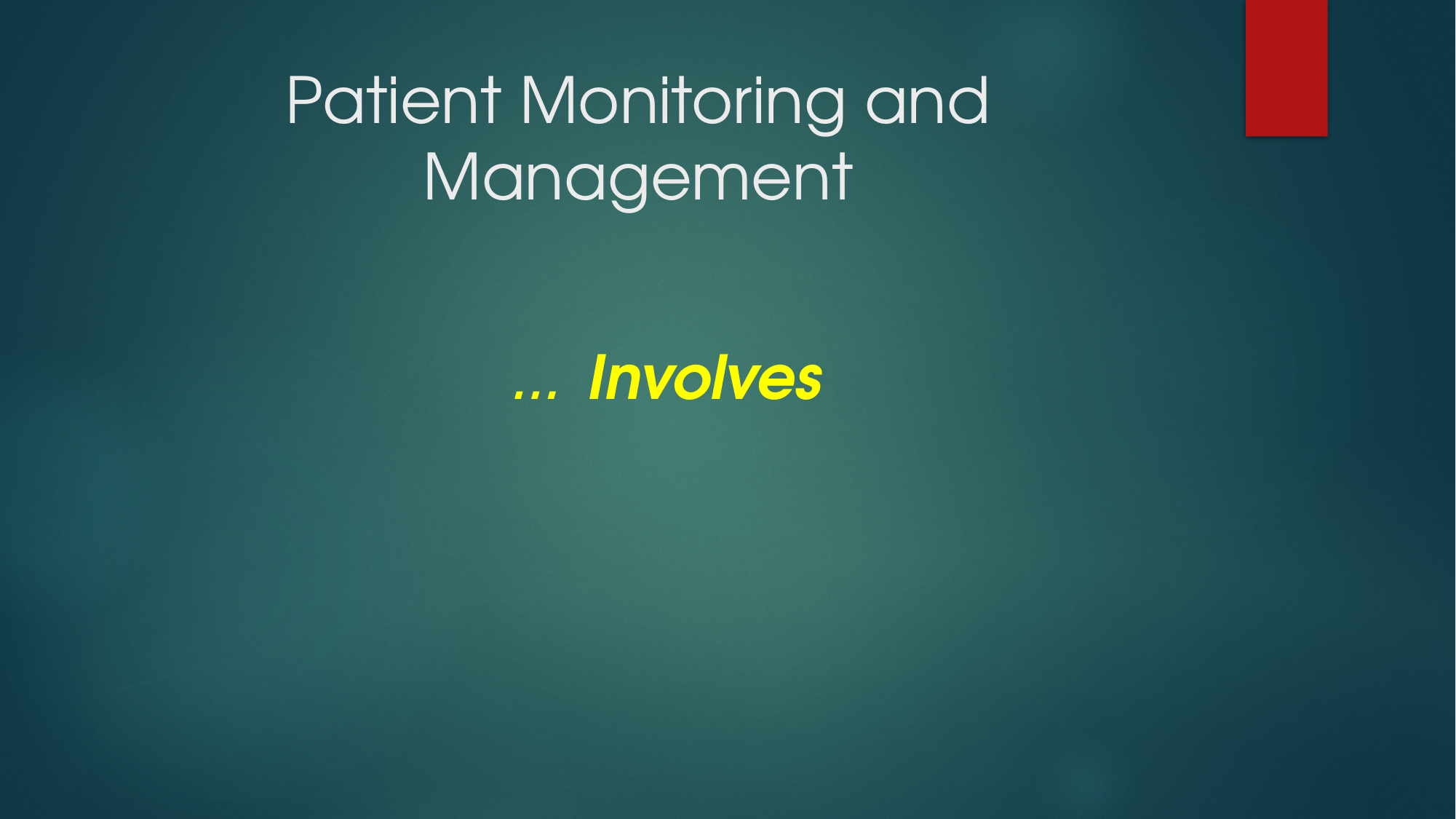

# Patient Monitoring and Management

Involves …